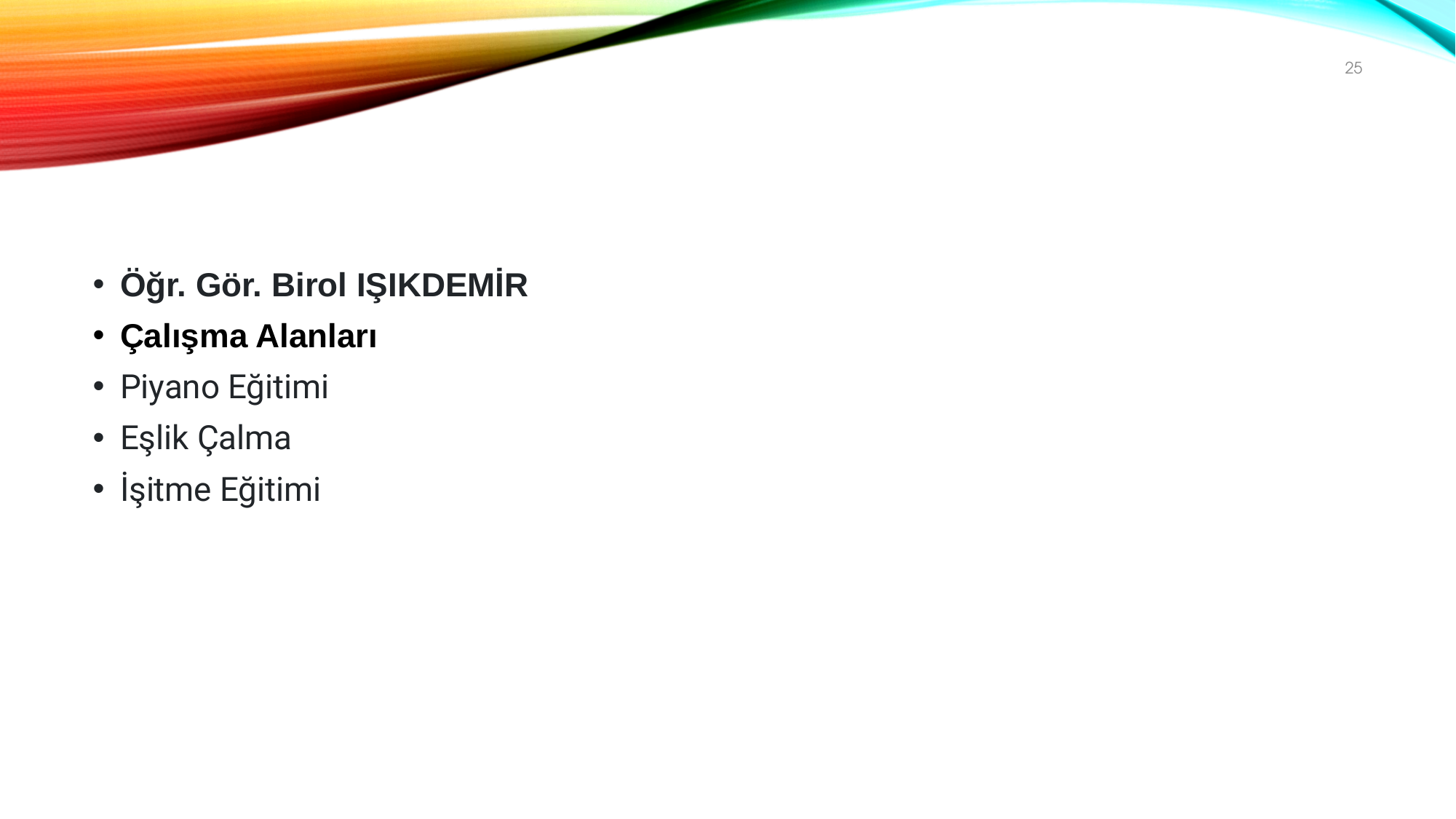

25
#
Öğr. Gör. Birol IŞIKDEMİR
Çalışma Alanları
Piyano Eğitimi
Eşlik Çalma
İşitme Eğitimi